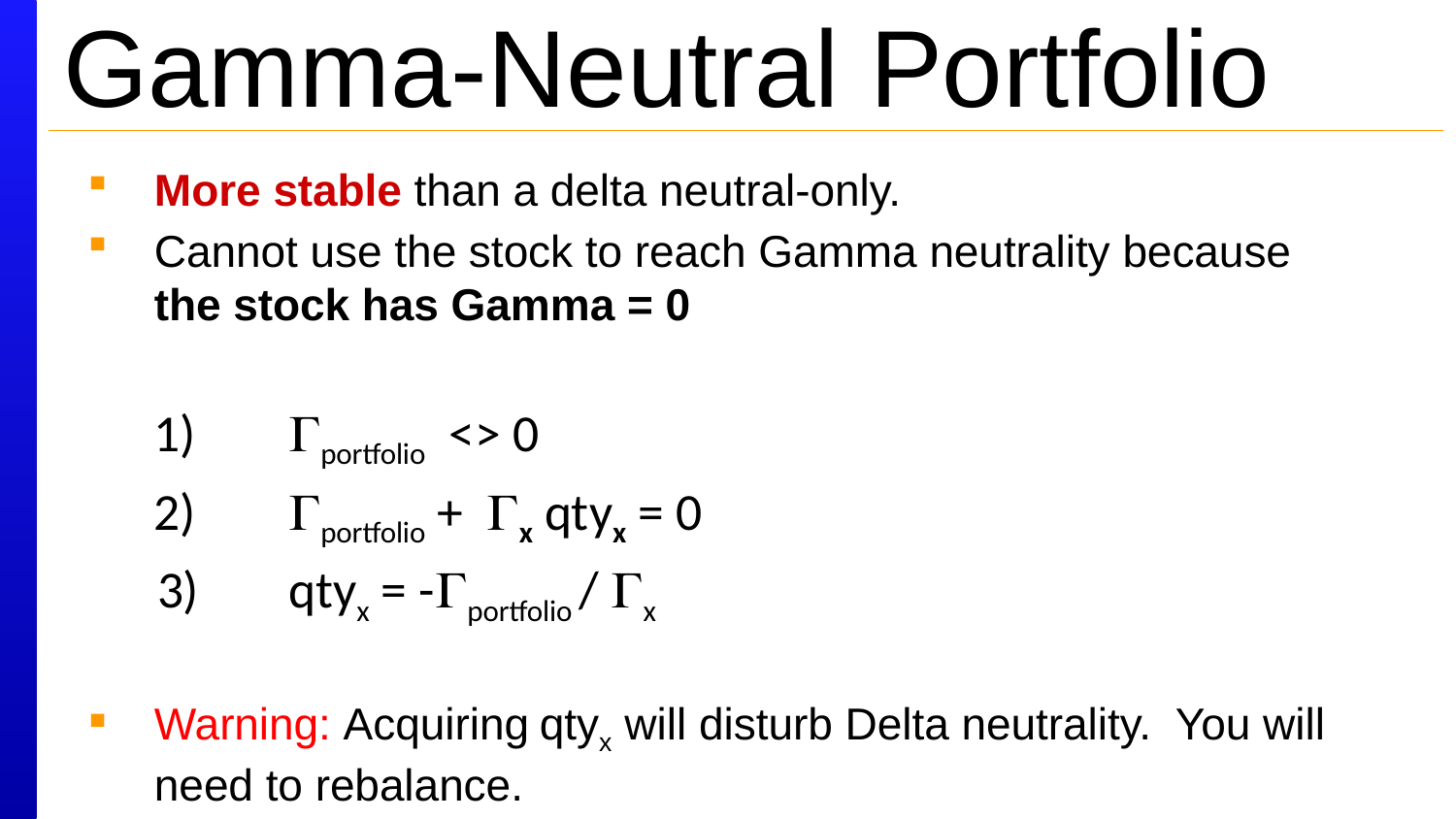

# Gamma-Neutral Portfolio
More stable than a delta neutral-only.
Cannot use the stock to reach Gamma neutrality because the stock has Gamma = 0
1) 		Γportfolio  <> 0
	2) 		Γportfolio +  Γx qtyx = 0
      3) 		qtyx = -Γportfolio / Γx

Warning: Acquiring qtyx will disturb Delta neutrality.  You will need to rebalance.